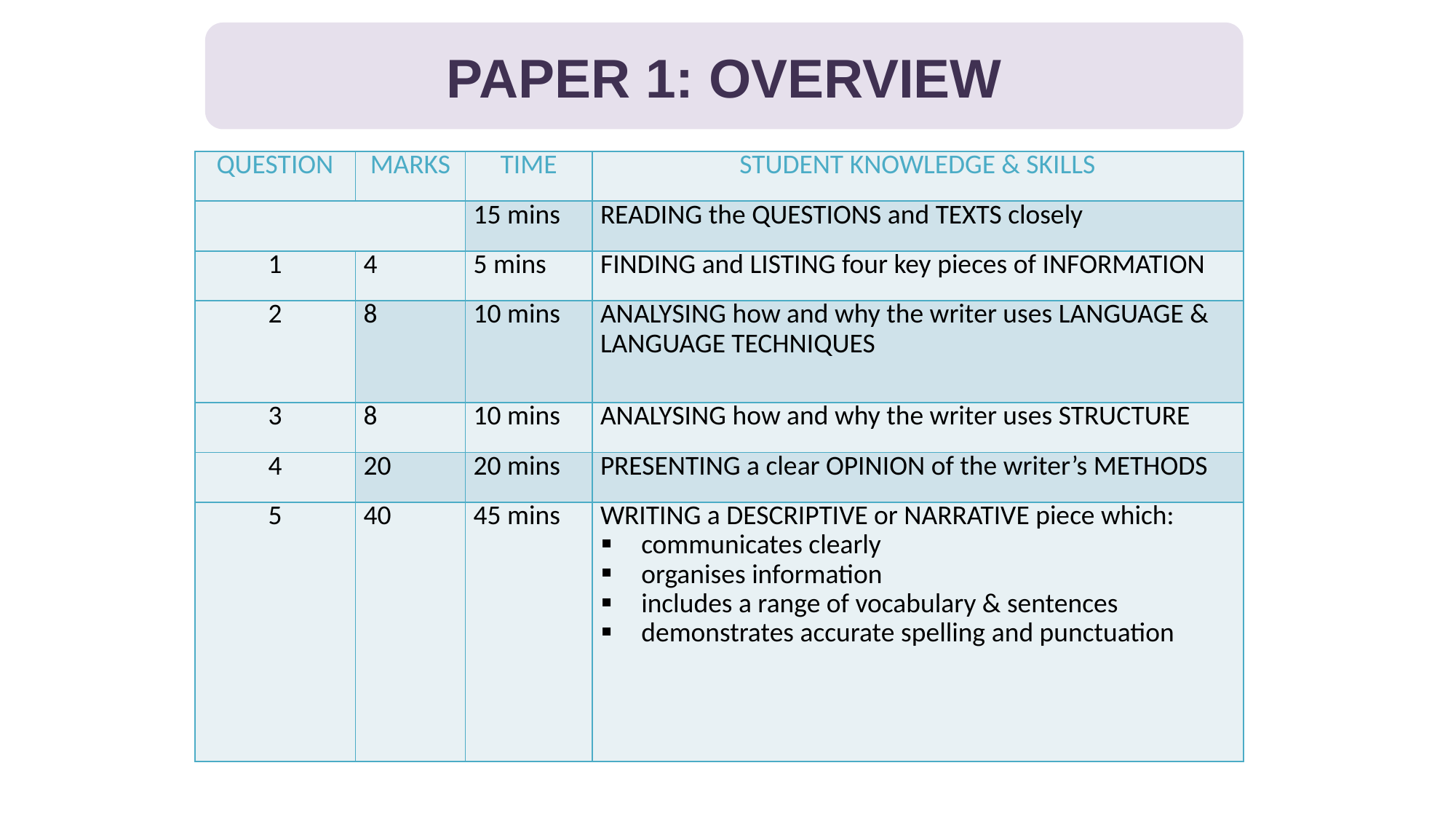

PAPER 1: OVERVIEW
| QUESTION | MARKS | TIME | STUDENT KNOWLEDGE & SKILLS |
| --- | --- | --- | --- |
|  |  | 15 mins | READING the QUESTIONS and TEXTS closely |
| 1 | 4 | 5 mins | FINDING and LISTING four key pieces of INFORMATION |
| 2 | 8 | 10 mins | ANALYSING how and why the writer uses LANGUAGE & LANGUAGE TECHNIQUES |
| 3 | 8 | 10 mins | ANALYSING how and why the writer uses STRUCTURE |
| 4 | 20 | 20 mins | PRESENTING a clear OPINION of the writer’s METHODS |
| 5 | 40 | 45 mins | WRITING a DESCRIPTIVE or NARRATIVE piece which: communicates clearly organises information includes a range of vocabulary & sentences demonstrates accurate spelling and punctuation |